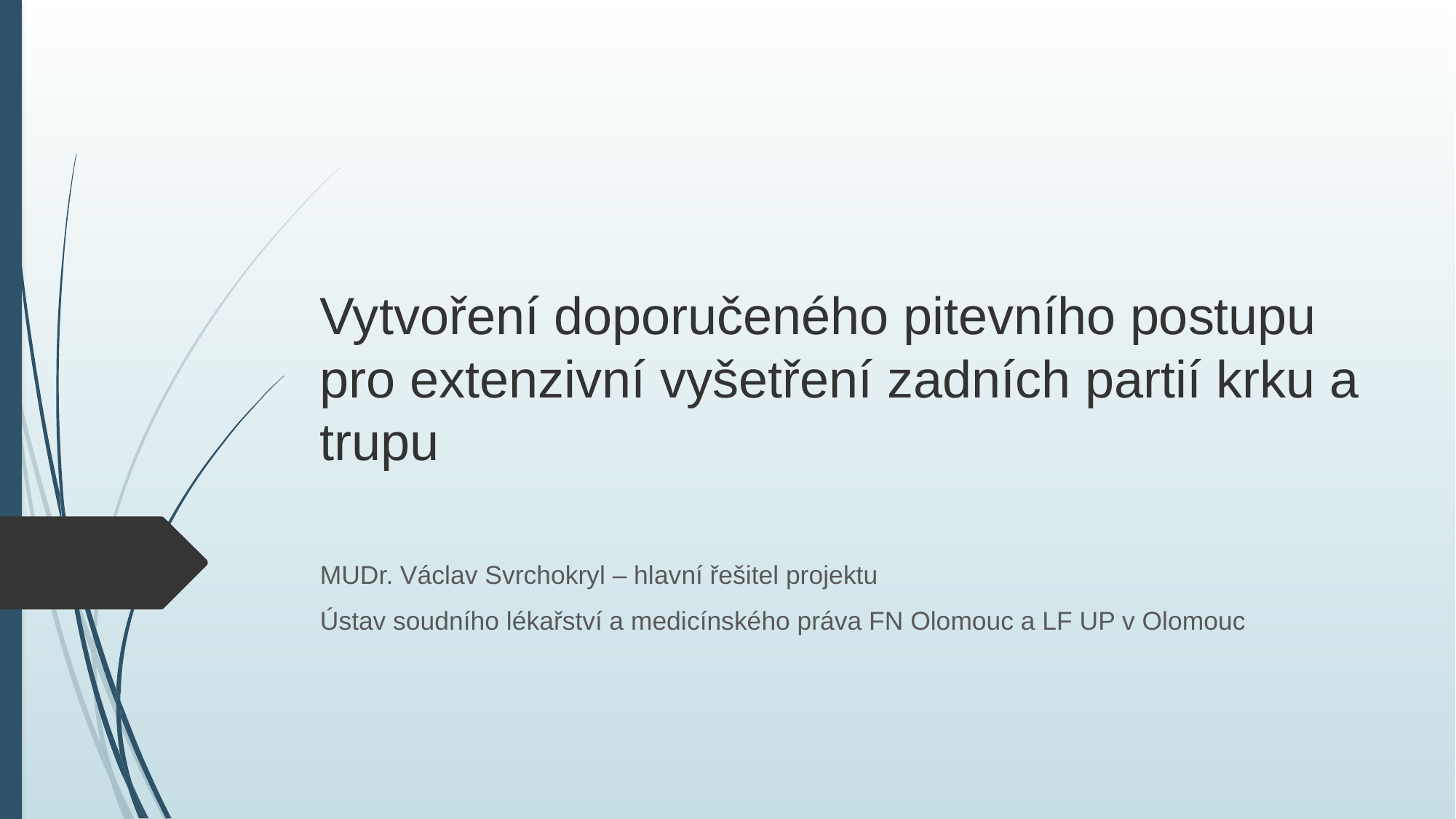

# Vytvoření doporučeného pitevního postupu pro extenzivní vyšetření zadních partií krku a trupu
MUDr. Václav Svrchokryl – hlavní řešitel projektu
Ústav soudního lékařství a medicínského práva FN Olomouc a LF UP v Olomouc